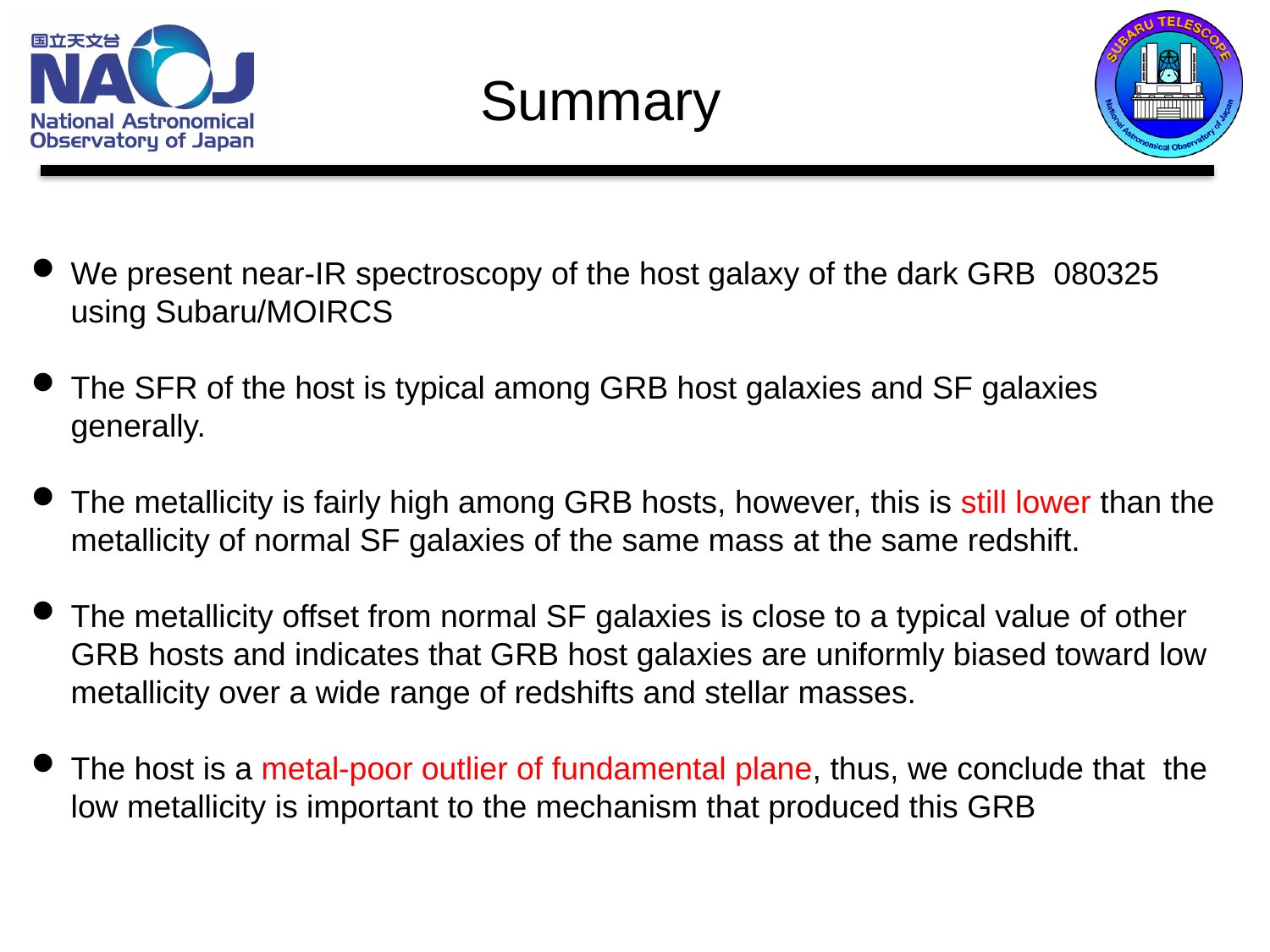

Summary
We present near-IR spectroscopy of the host galaxy of the dark GRB  080325 using Subaru/MOIRCS

The SFR of the host is typical among GRB host galaxies and SF galaxies generally.

The metallicity is fairly high among GRB hosts, however, this is still lower than the metallicity of normal SF galaxies of the same mass at the same redshift.

The metallicity offset from normal SF galaxies is close to a typical value of other GRB hosts and indicates that GRB host galaxies are uniformly biased toward low metallicity over a wide range of redshifts and stellar masses.

The host is a metal-poor outlier of fundamental plane, thus, we conclude that  the low metallicity is important to the mechanism that produced this GRB